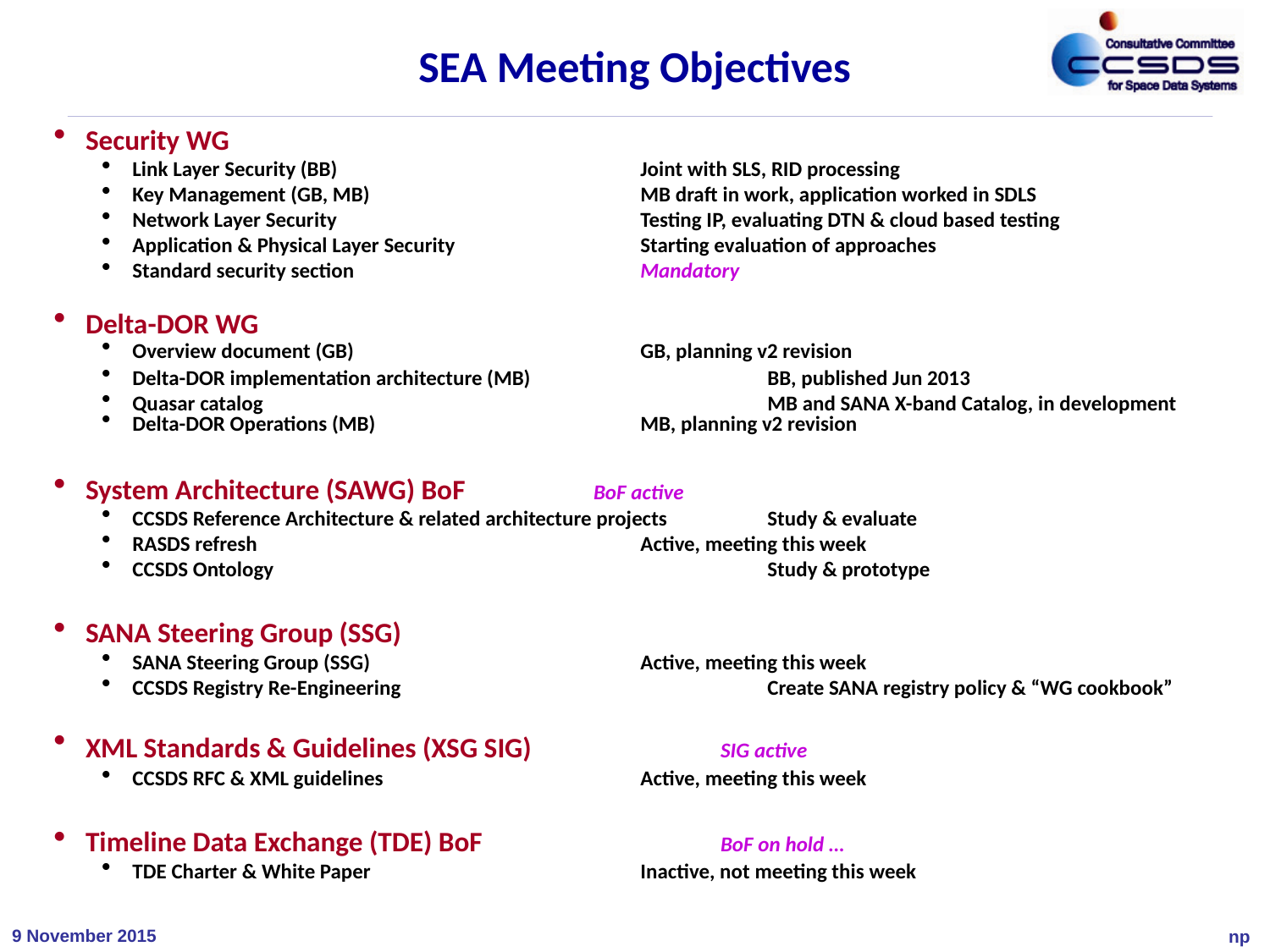

# SEA Meeting Objectives
Security WG
Link Layer Security (BB)			Joint with SLS, RID processing
Key Management (GB, MB)			MB draft in work, application worked in SDLS
Network Layer Security			Testing IP, evaluating DTN & cloud based testing
Application & Physical Layer Security		Starting evaluation of approaches
Standard security section			Mandatory

Delta-DOR WG
Overview document (GB)			GB, planning v2 revision
Delta-DOR implementation architecture (MB) 		BB, published Jun 2013
Quasar catalog				MB and SANA X-band Catalog, in development
Delta-DOR Operations (MB) 			MB, planning v2 revision

System Architecture (SAWG) BoF		BoF active
CCSDS Reference Architecture & related architecture projects	Study & evaluate
RASDS refresh				Active, meeting this week
CCSDS Ontology				Study & prototype

SANA Steering Group (SSG)
SANA Steering Group (SSG)			Active, meeting this week
CCSDS Registry Re-Engineering			Create SANA registry policy & “WG cookbook”

XML Standards & Guidelines (XSG SIG)		SIG active
CCSDS RFC & XML guidelines			Active, meeting this week

Timeline Data Exchange (TDE) BoF		BoF on hold …
TDE Charter & White Paper			Inactive, not meeting this week